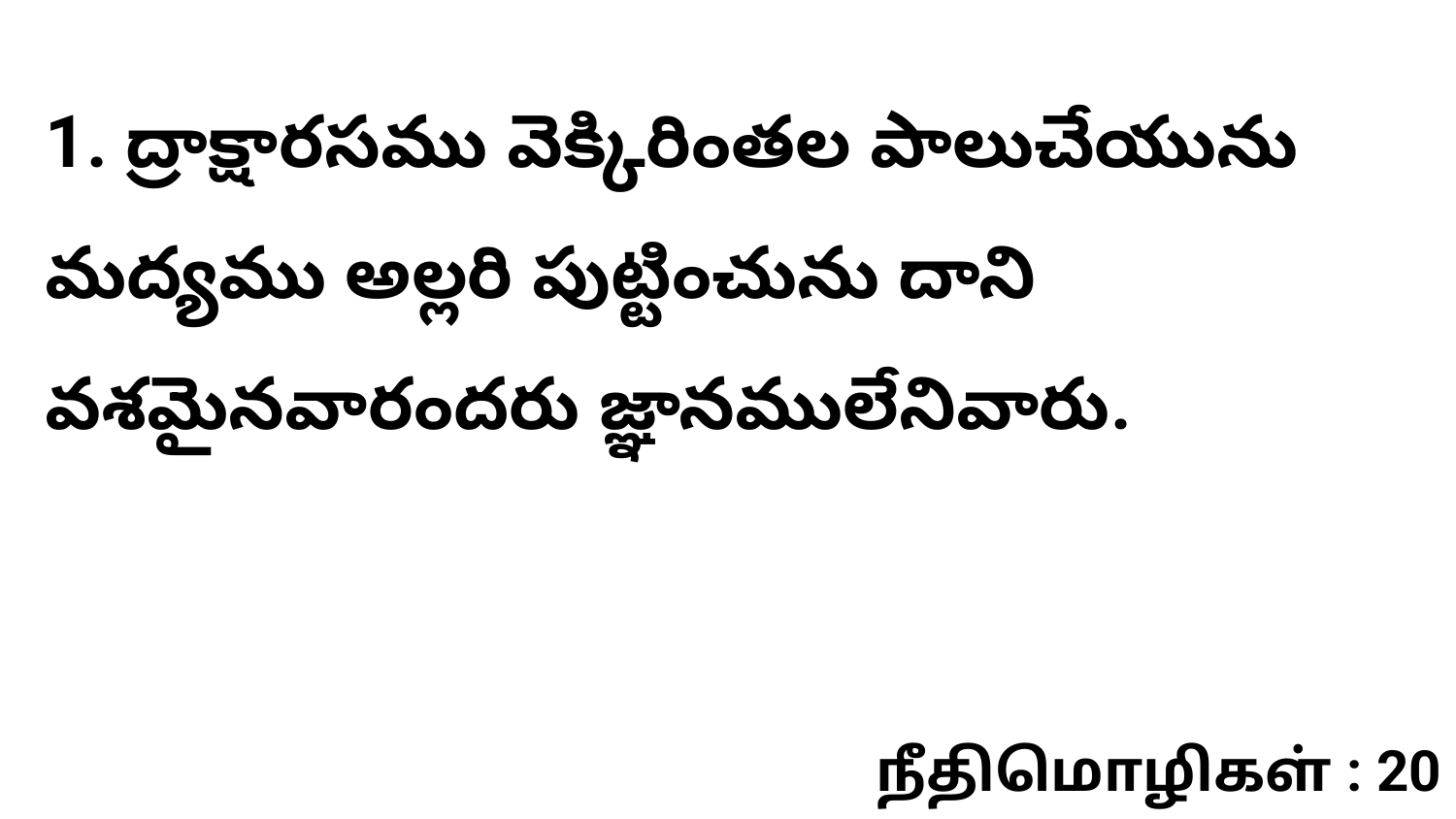

1. ద్రాక్షారసము వెక్కిరింతల పాలుచేయును మద్యము అల్లరి పుట్టించును దాని వశమైనవారందరు జ్ఞానములేనివారు.
நீதிமொழிகள் : 20